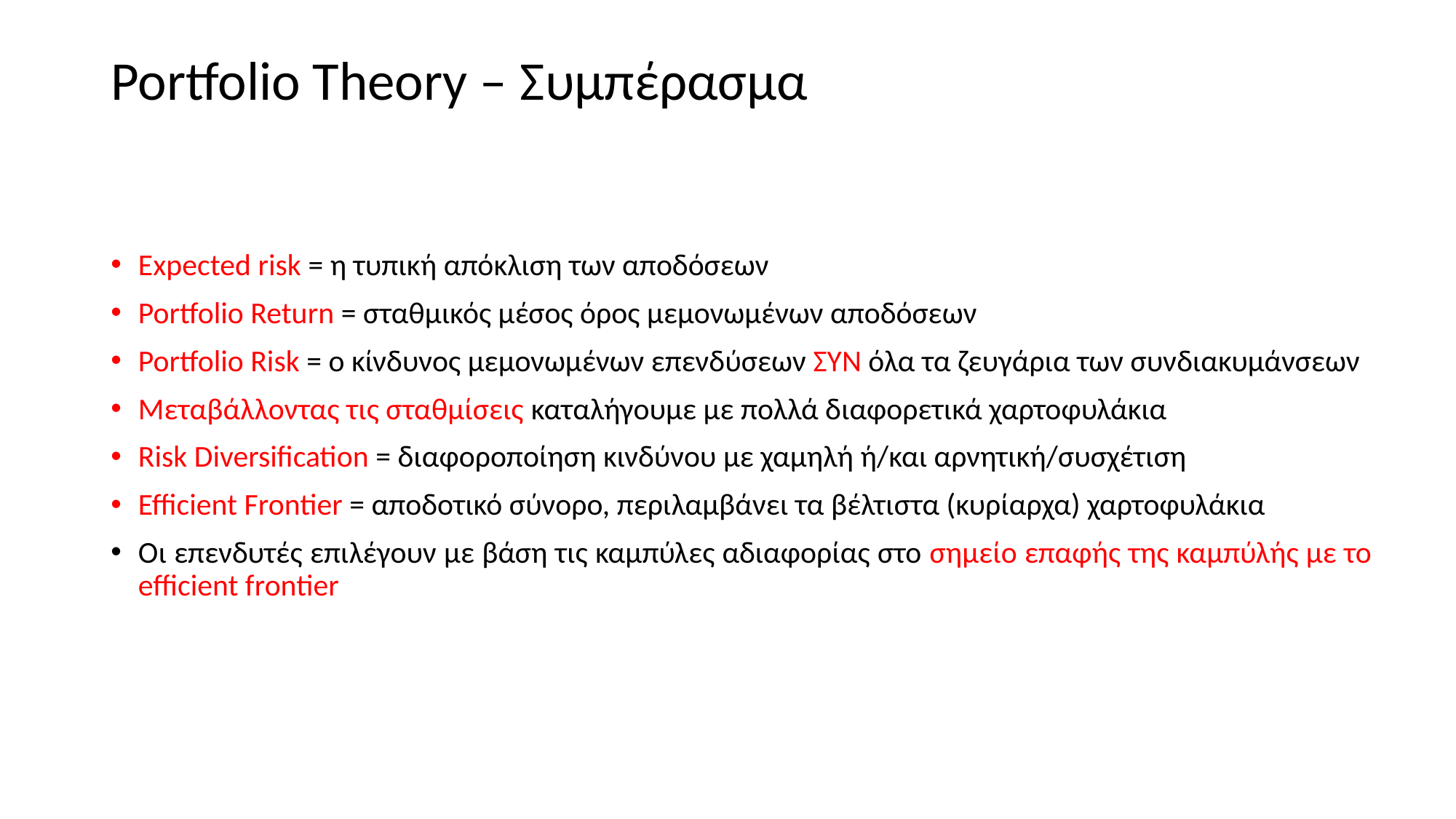

# Portfolio Theory – Συμπέρασμα

Expected risk = η τυπική απόκλιση των αποδόσεων
Portfolio Return = σταθμικός μέσος όρος μεμονωμένων αποδόσεων
Portfolio Risk = ο κίνδυνος μεμονωμένων επενδύσεων ΣΥΝ όλα τα ζευγάρια των συνδιακυμάνσεων
Μεταβάλλοντας τις σταθμίσεις καταλήγουμε με πολλά διαφορετικά χαρτοφυλάκια
Risk Diversification = διαφοροποίηση κινδύνου με χαμηλή ή/και αρνητική/συσχέτιση
Efficient Frontier = αποδοτικό σύνορο, περιλαμβάνει τα βέλτιστα (κυρίαρχα) χαρτοφυλάκια
Οι επενδυτές επιλέγουν με βάση τις καμπύλες αδιαφορίας στο σημείο επαφής της καμπύλής με το efficient frontier